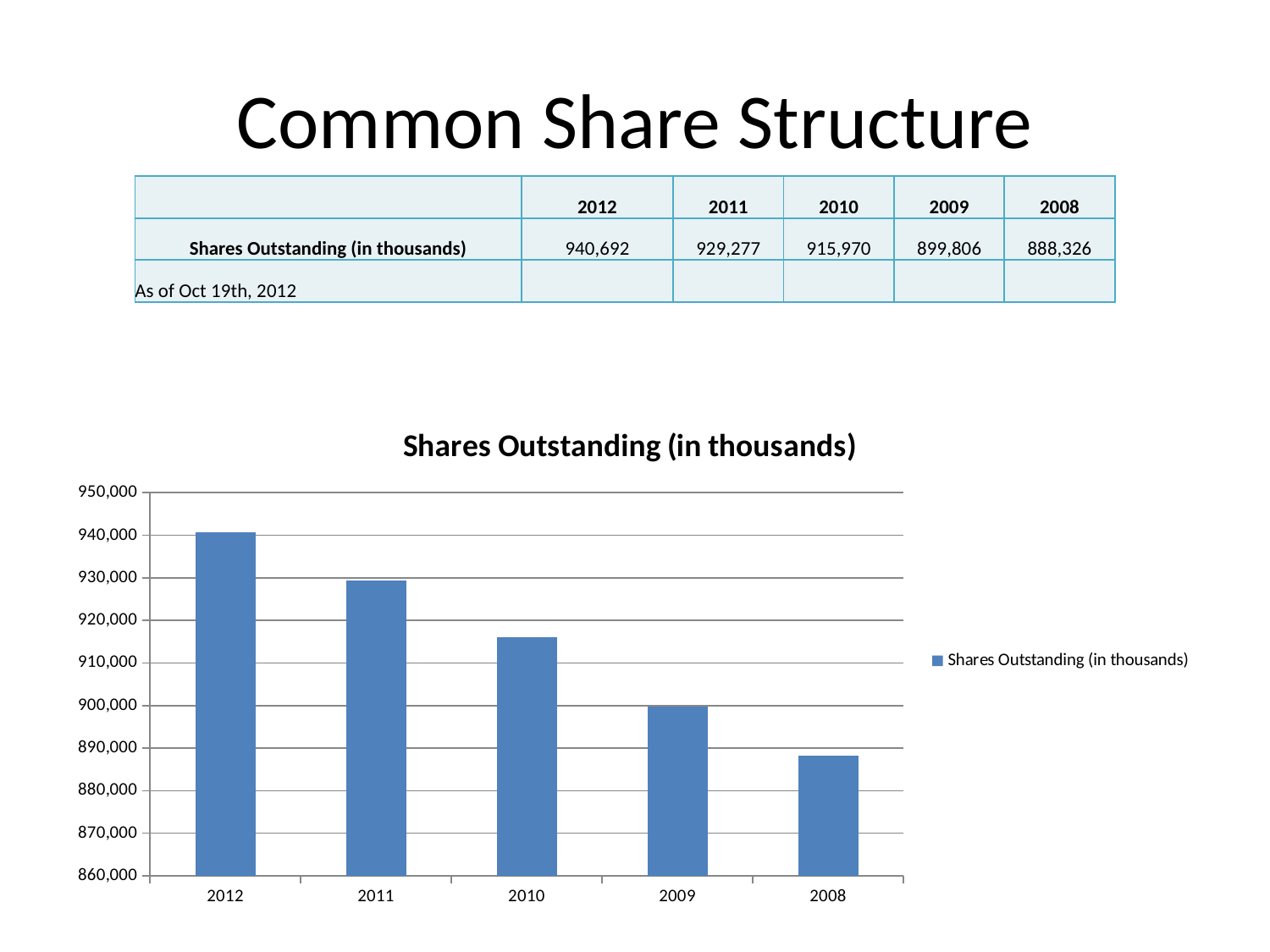

# Common Share Structure
|  | 2012 | 2011 | 2010 | 2009 | 2008 |
| --- | --- | --- | --- | --- | --- |
| Shares Outstanding (in thousands) | 940,692 | 929,277 | 915,970 | 899,806 | 888,326 |
| As of Oct 19th, 2012 |  |  |  |  |  |

### Chart:

| Category | Shares Outstanding (in thousands) |
|---|---|
| 2012 | 940692.0 |
| 2011 | 929277.0 |
| 2010 | 915970.0 |
| 2009 | 899806.0 |
| 2008 | 888326.0 |